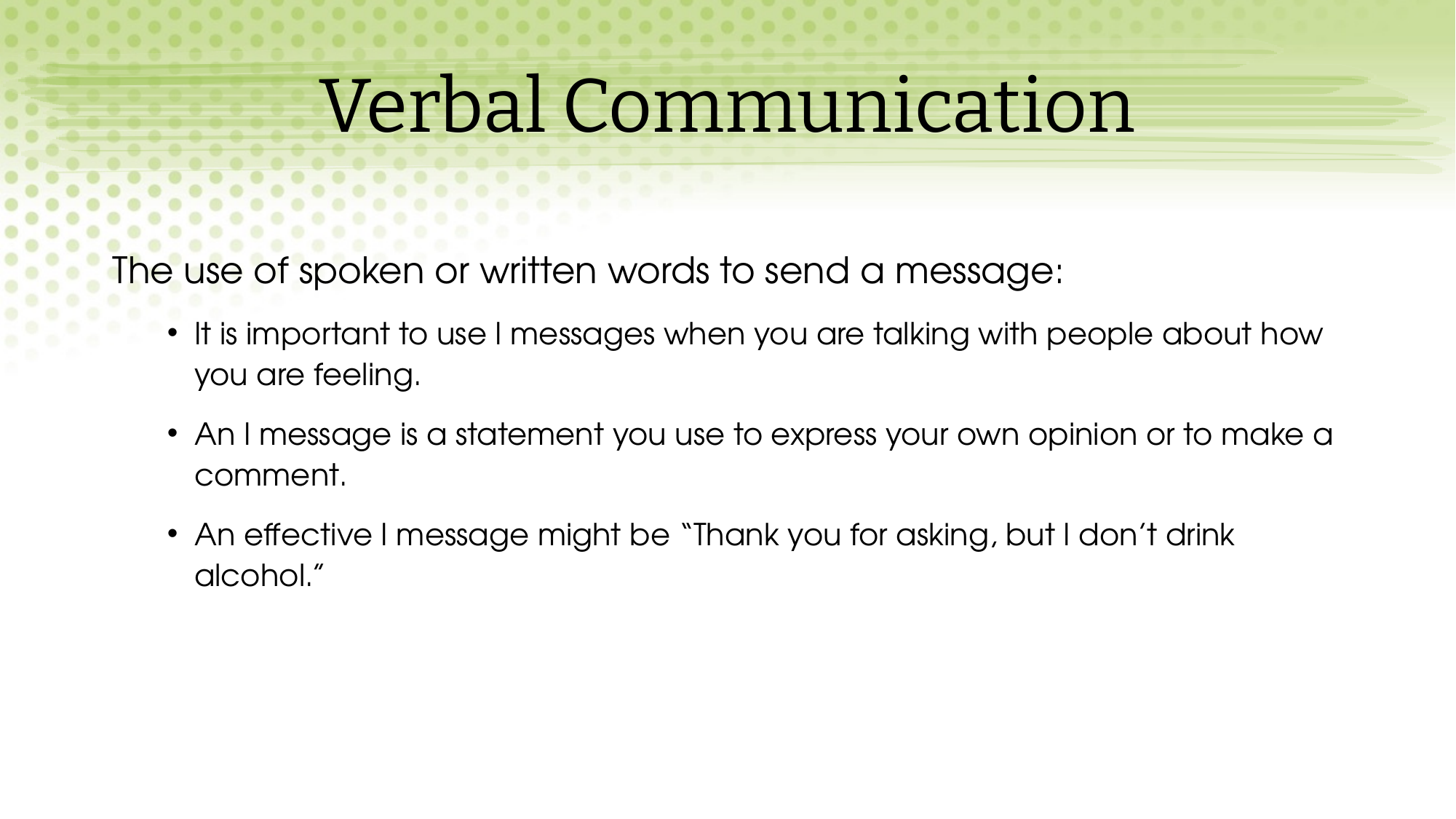

# Verbal Communication
The use of spoken or written words to send a message:
It is important to use I messages when you are talking with people about how you are feeling.
An I message is a statement you use to express your own opinion or to make a comment.
An effective I message might be “Thank you for asking, but I don’t drink alcohol.”